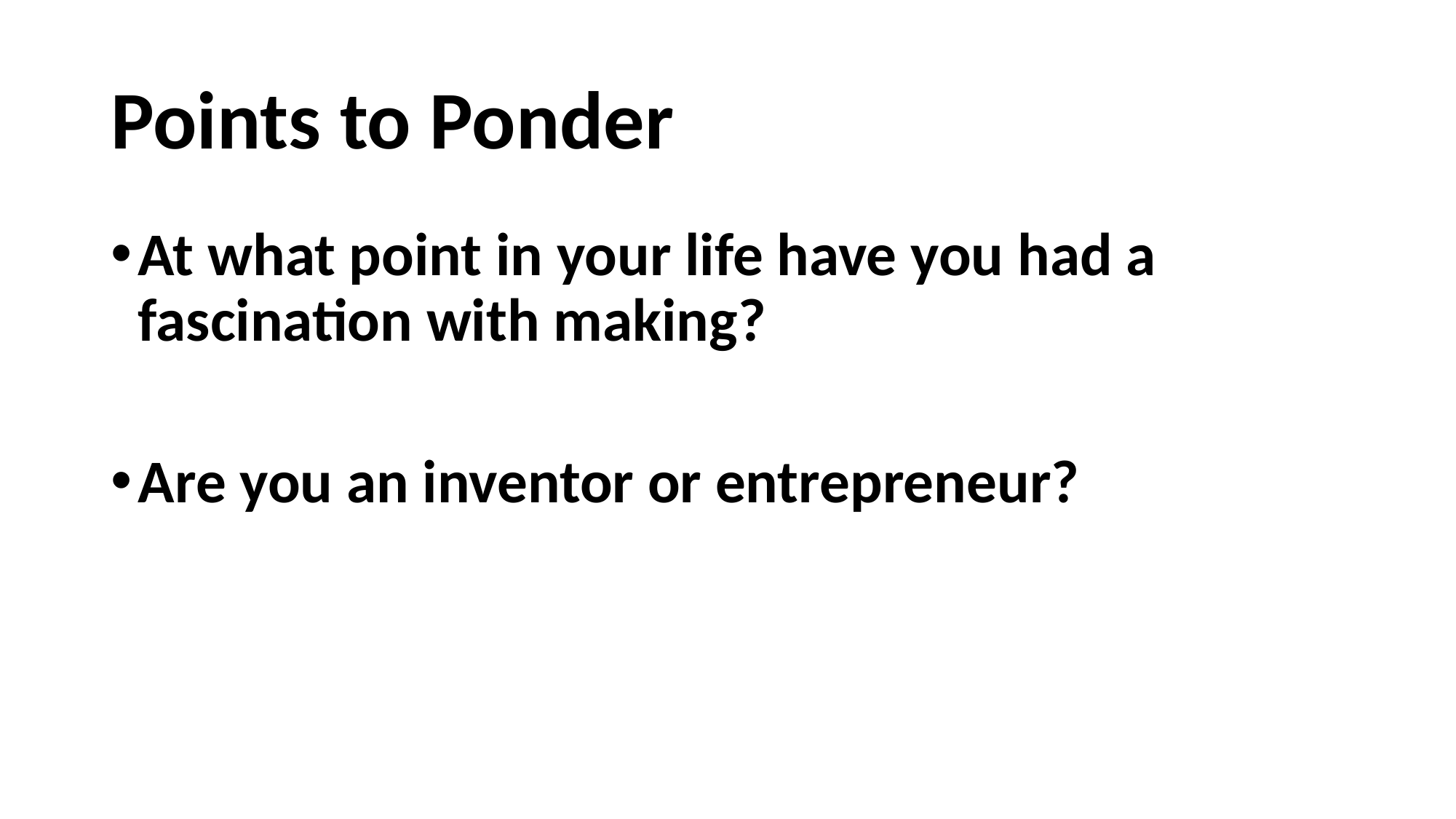

# Points to Ponder
At what point in your life have you had a fascination with making?

Are you an inventor or entrepreneur?